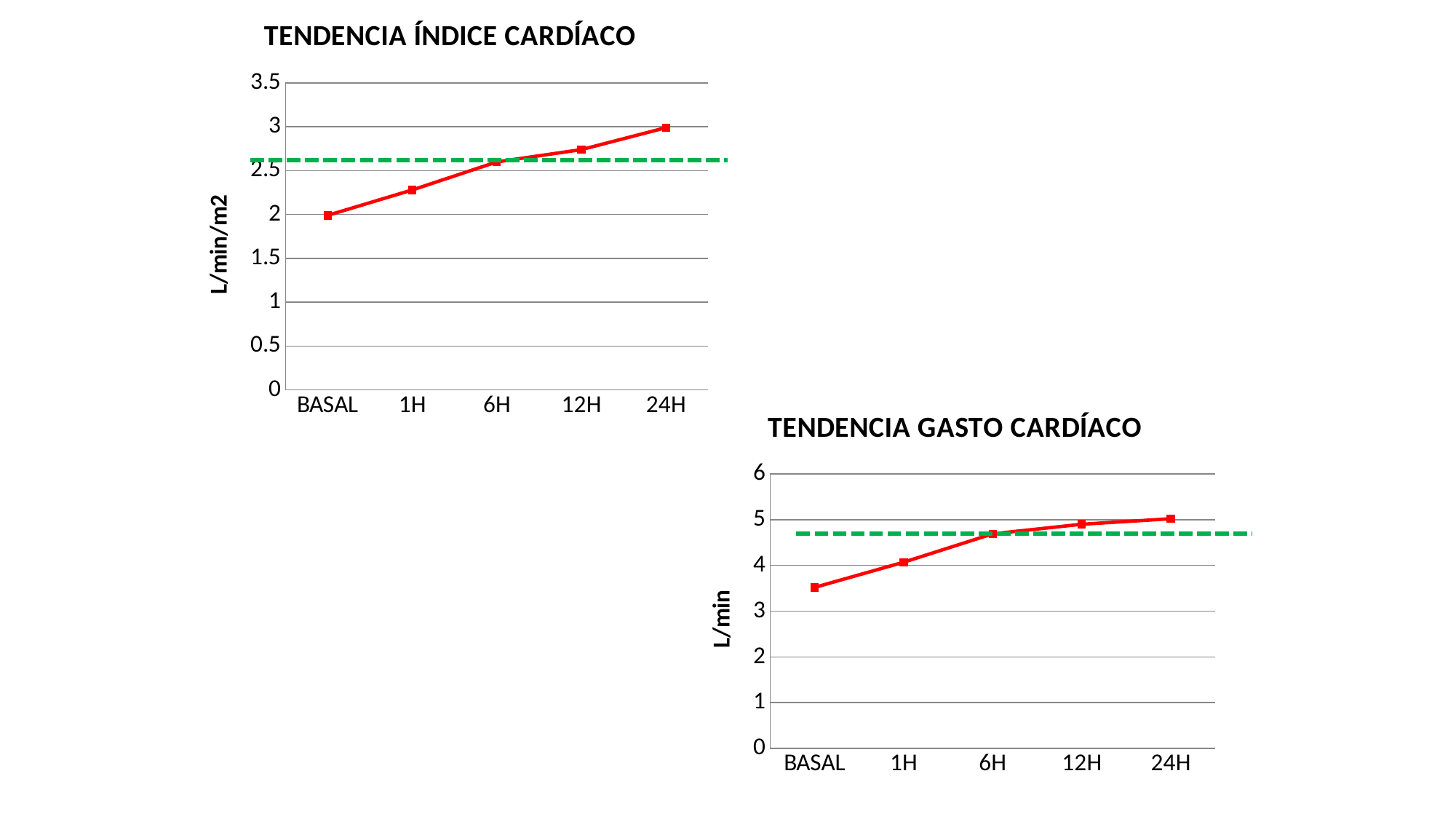

### Chart: TENDENCIA ÍNDICE CARDÍACO

| Category | TOTAL |
|---|---|
| BASAL | 1.99 |
| 1H | 2.28 |
| 6H | 2.6 |
| 12H | 2.74 |
| 24H | 2.99 |

### Chart: TENDENCIA GASTO CARDÍACO

| Category | TOTAL |
|---|---|
| BASAL | 3.52 |
| 1H | 4.07 |
| 6H | 4.69 |
| 12H | 4.9 |
| 24H | 5.02 |